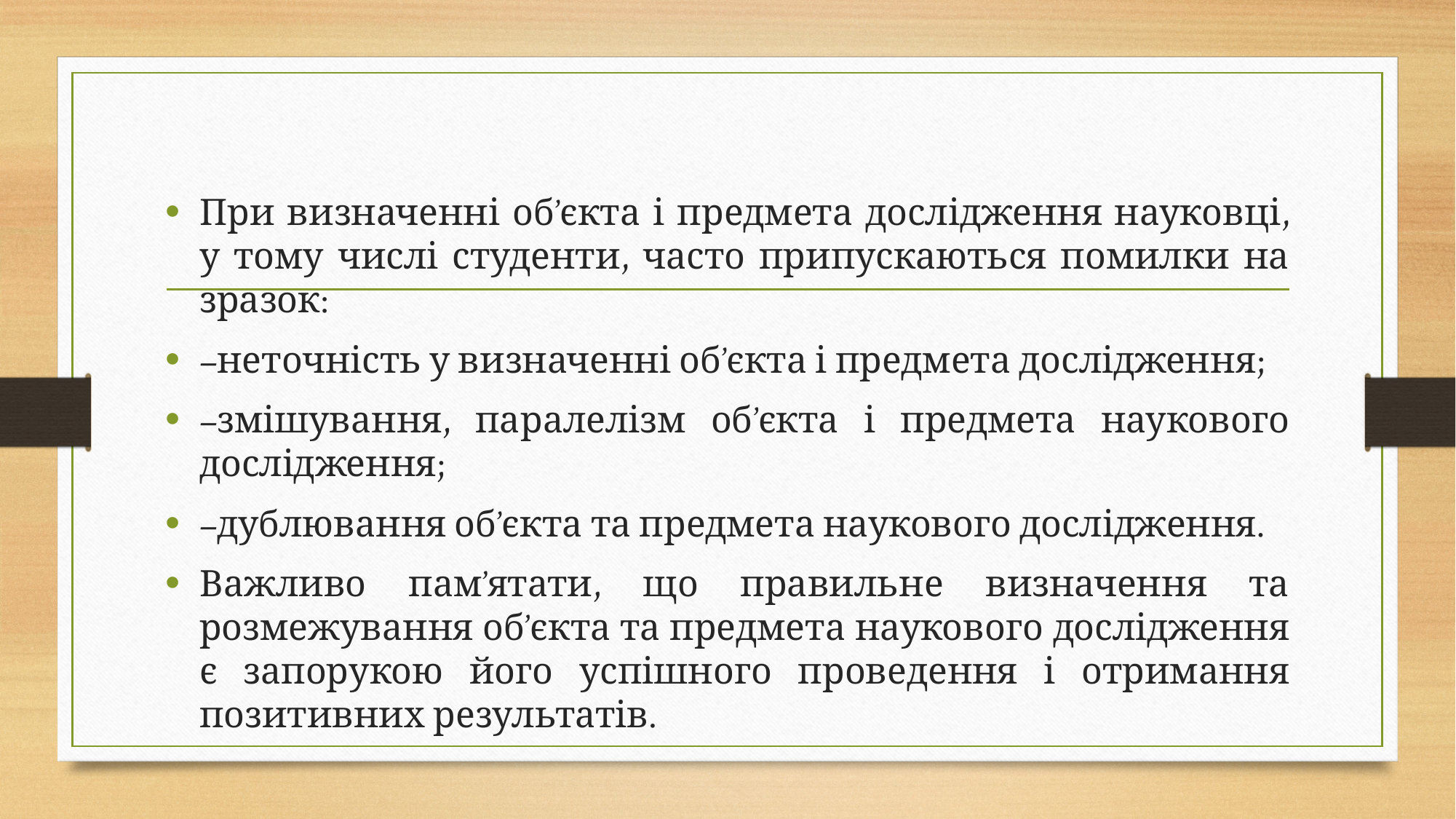

При визначенні об’єкта і предмета дослідження науковці, у тому числі студенти, часто припускаються помилки на зразок:
–неточність у визначенні об’єкта і предмета дослідження;
–змішування, паралелізм об’єкта і предмета наукового дослідження;
–дублювання об’єкта та предмета наукового дослідження.
Важливо пам’ятати, що правильне визначення та розмежування об’єкта та предмета наукового дослідження є запорукою його успішного проведення і отримання позитивних результатів.